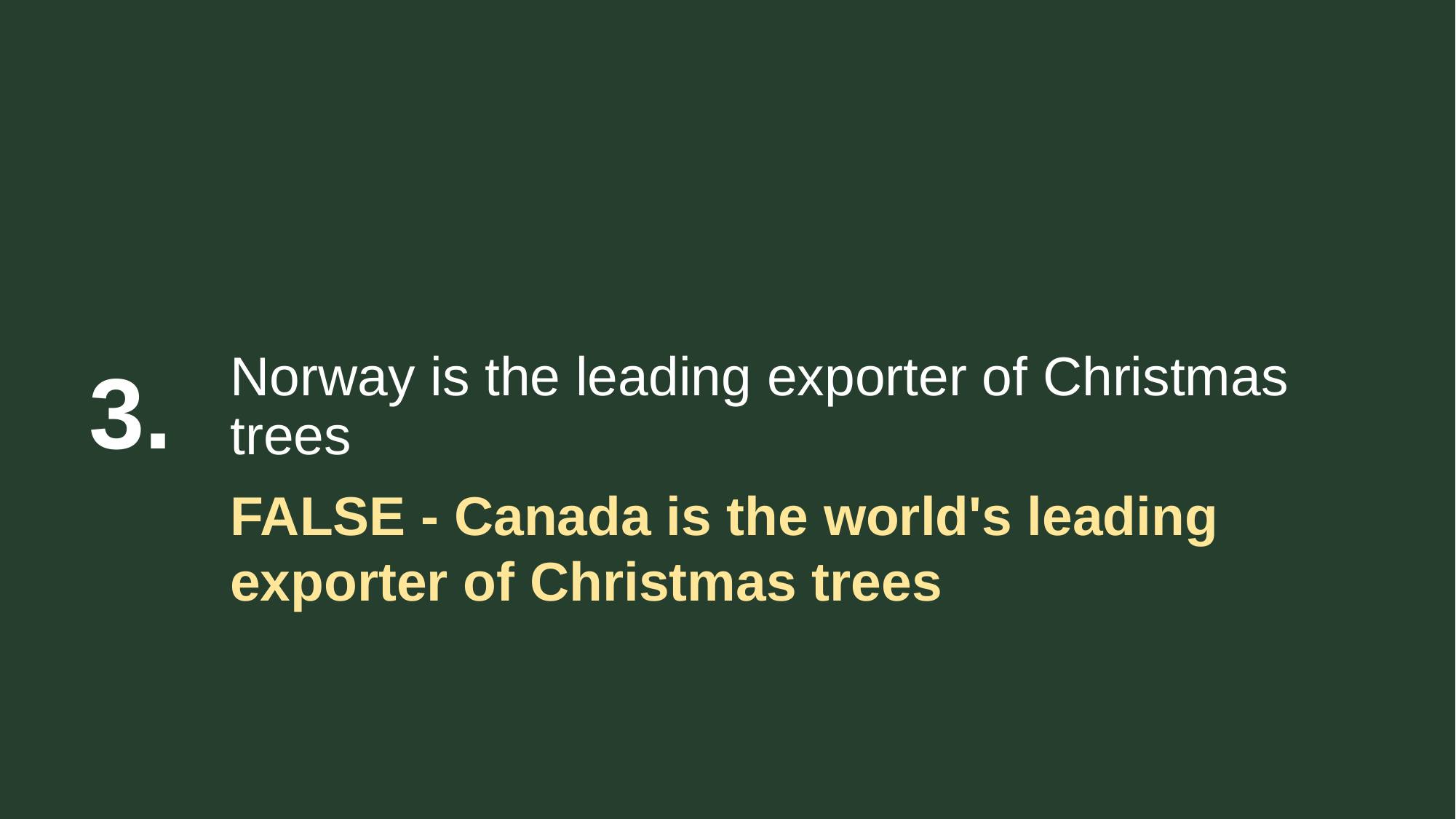

3.
Norway is the leading exporter of Christmas trees
FALSE - Canada is the world's leading exporter of Christmas trees